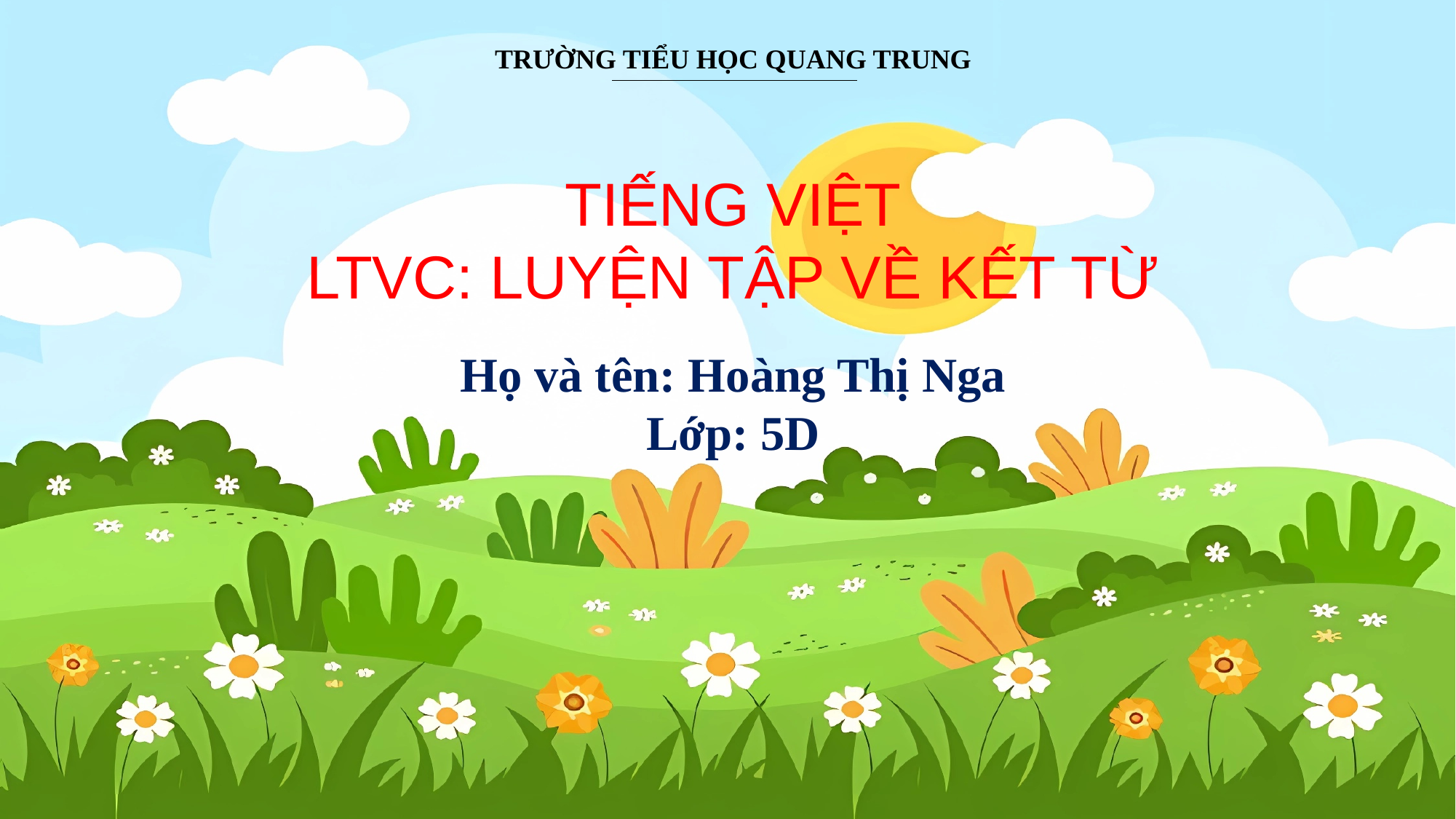

TRƯỜNG TIỂU HỌC QUANG TRUNG

TIẾNG VIỆT
LTVC: LUYỆN TẬP VỀ KẾT TỪ

Họ và tên: Hoàng Thị Nga
Lớp: 5D